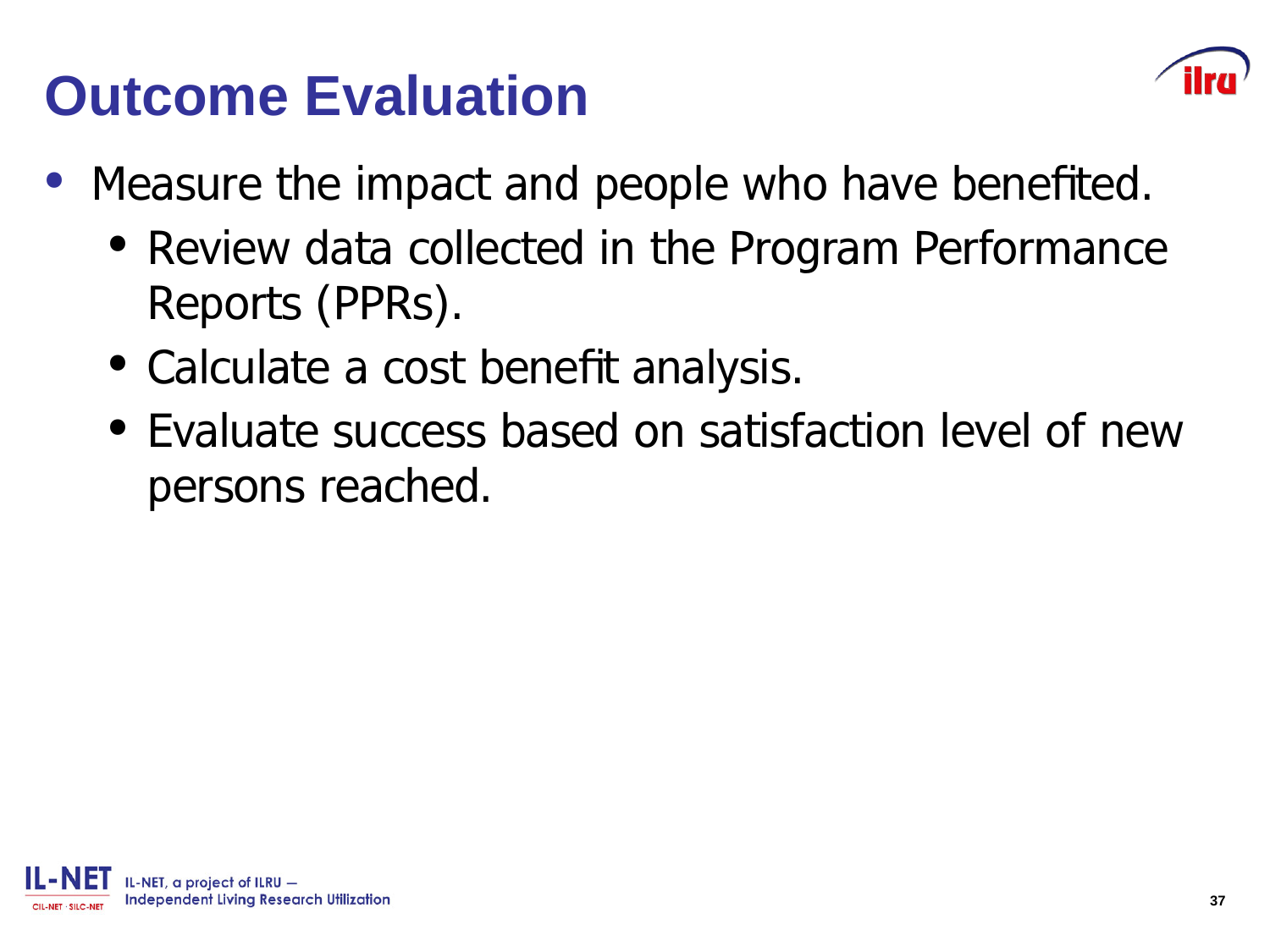

# Outcome Evaluation
Measure the impact and people who have benefited.
Review data collected in the Program Performance Reports (PPRs).
Calculate a cost benefit analysis.
Evaluate success based on satisfaction level of new persons reached.